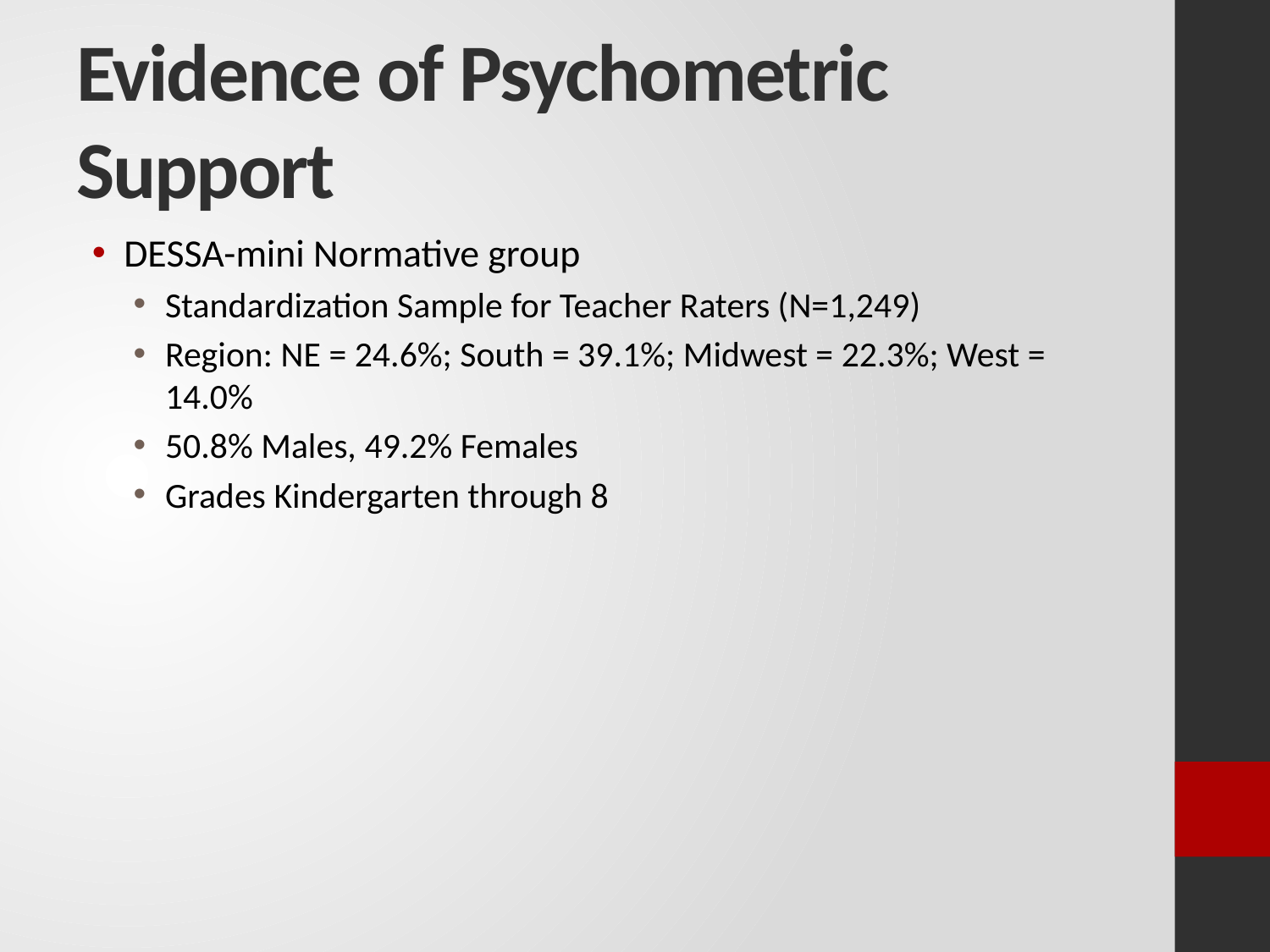

# Evidence of Psychometric Support
DESSA-mini Normative group
Standardization Sample for Teacher Raters (N=1,249)
Region: NE = 24.6%; South = 39.1%; Midwest = 22.3%; West = 14.0%
50.8% Males, 49.2% Females
Grades Kindergarten through 8